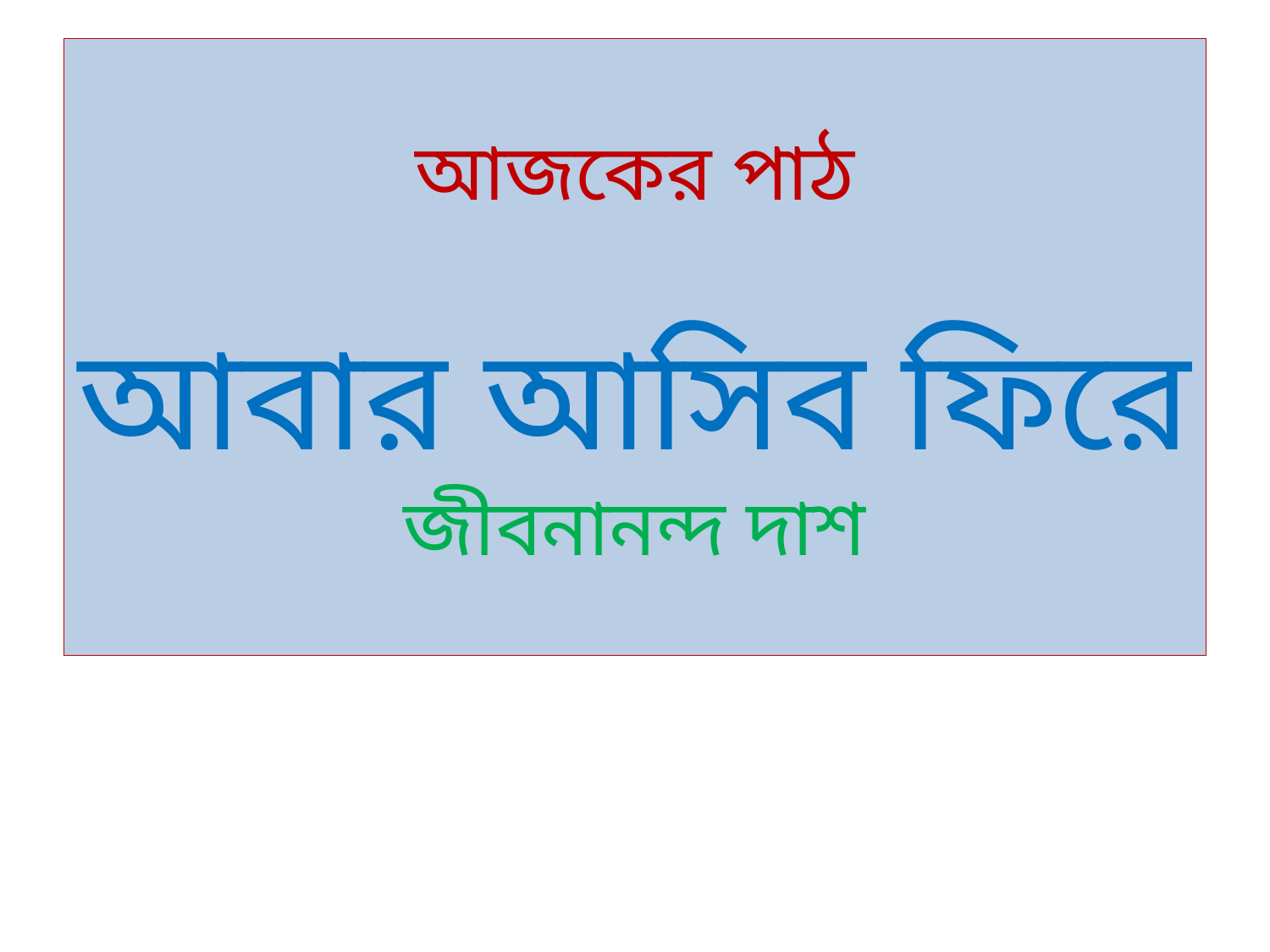

# আজকের পাঠ আবার আসিব ফিরে জীবনানন্দ দাশ